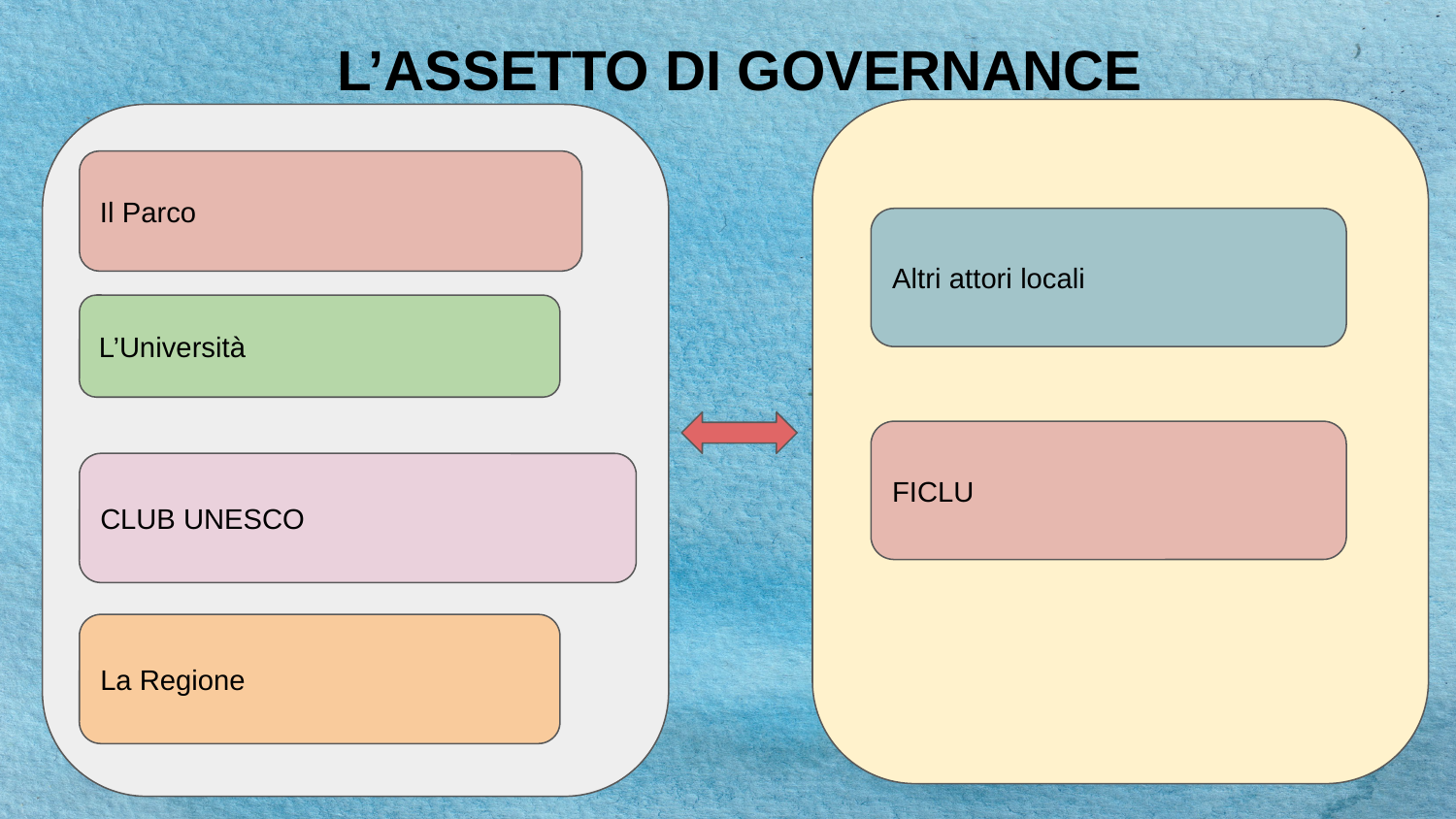

L’ASSETTO DI GOVERNANCE

Il Parco
Altri attori locali
L’Università

FICLU
CLUB UNESCO
La Regione